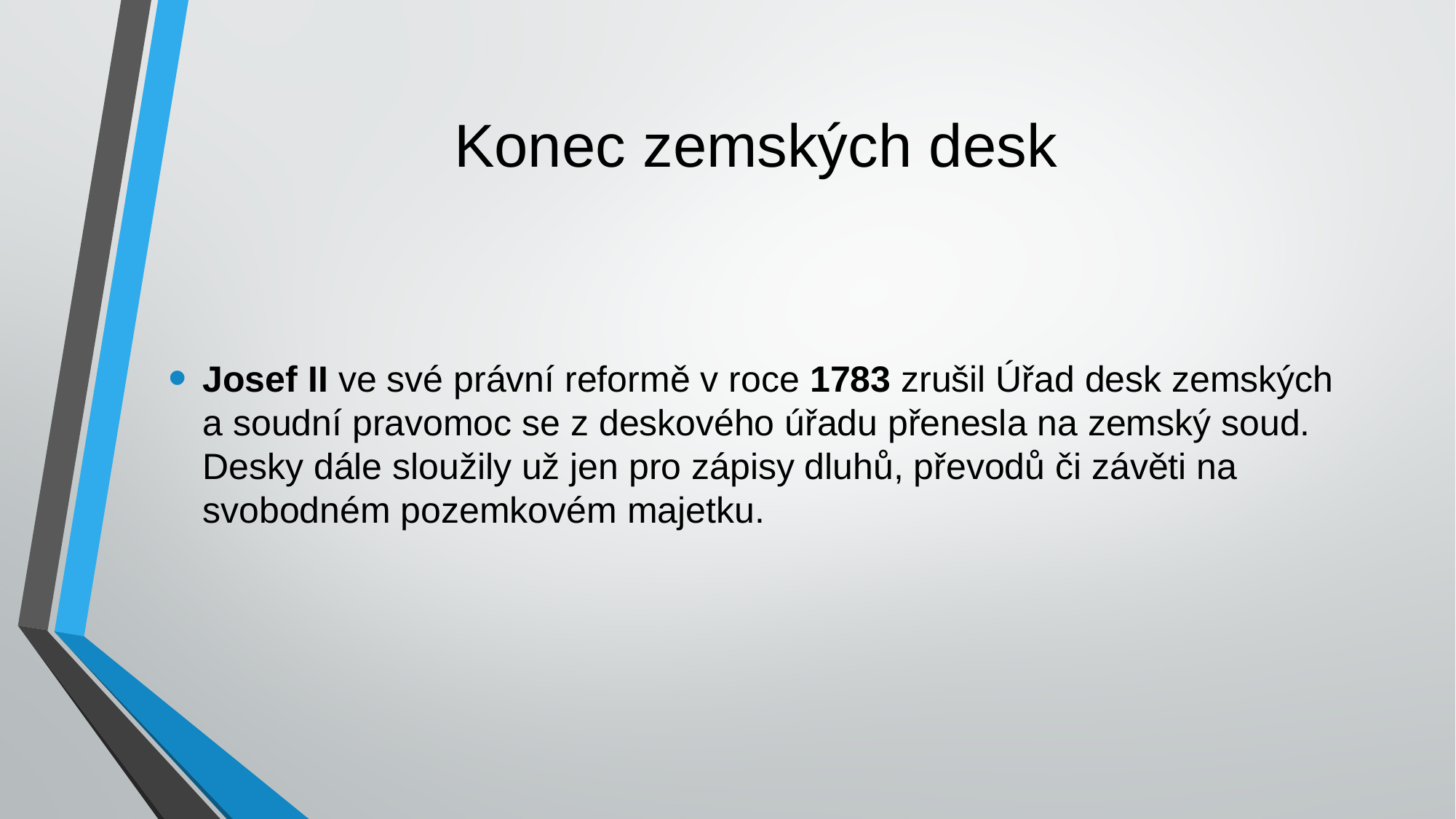

# Konec zemských desk
Josef II ve své právní reformě v roce 1783 zrušil Úřad desk zemských a soudní pravomoc se z deskového úřadu přenesla na zemský soud. Desky dále sloužily už jen pro zápisy dluhů, převodů či závěti na svobodném pozemkovém majetku.